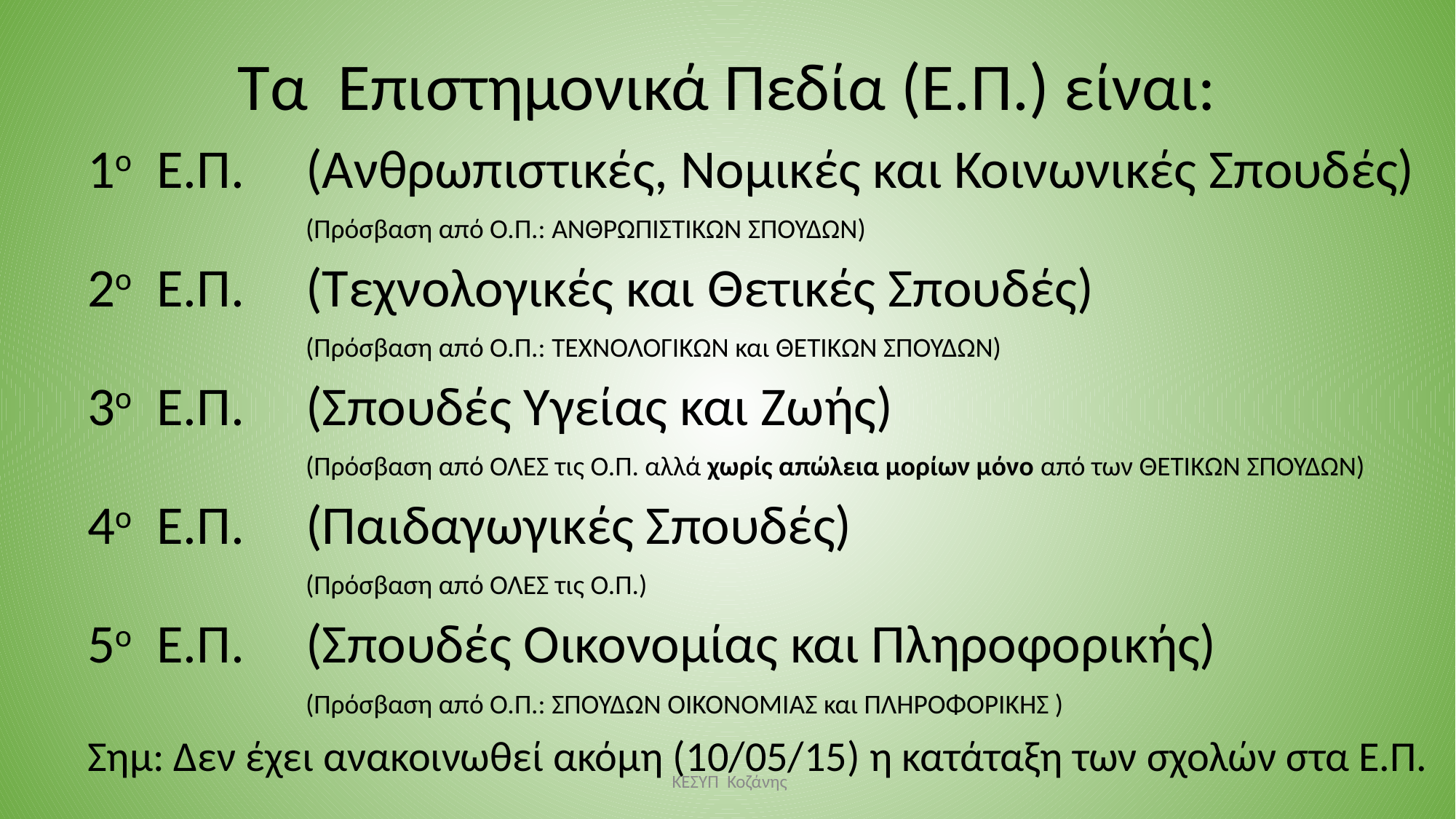

# Τα  Επιστημονικά Πεδία (Ε.Π.) είναι:
1ο  Ε.Π. 	(Ανθρωπιστικές, Νομικές και Κοινωνικές Σπουδές)
		(Πρόσβαση από Ο.Π.: ΑΝΘΡΩΠΙΣΤΙΚΩΝ ΣΠΟΥΔΩΝ)
2ο  Ε.Π. 	(Τεχνολογικές και Θετικές Σπουδές)
		(Πρόσβαση από Ο.Π.: ΤΕΧΝΟΛΟΓΙΚΩΝ και ΘΕΤΙΚΩΝ ΣΠΟΥΔΩΝ)
3ο  Ε.Π.	(Σπουδές Υγείας και Ζωής)
		(Πρόσβαση από ΟΛΕΣ τις Ο.Π. αλλά χωρίς απώλεια μορίων μόνο από των ΘΕΤΙΚΩΝ ΣΠΟΥΔΩΝ)
4ο  Ε.Π. 	(Παιδαγωγικές Σπουδές)
		(Πρόσβαση από ΟΛΕΣ τις Ο.Π.)
5ο  Ε.Π.	(Σπουδές Οικονομίας και Πληροφορικής)
		(Πρόσβαση από Ο.Π.: ΣΠΟΥΔΩΝ ΟΙΚΟΝΟΜΙΑΣ και ΠΛΗΡΟΦΟΡΙΚΗΣ )
Σημ: Δεν έχει ανακοινωθεί ακόμη (10/05/15) η κατάταξη των σχολών στα Ε.Π.
 ΚΕΣΥΠ  Κοζάνης